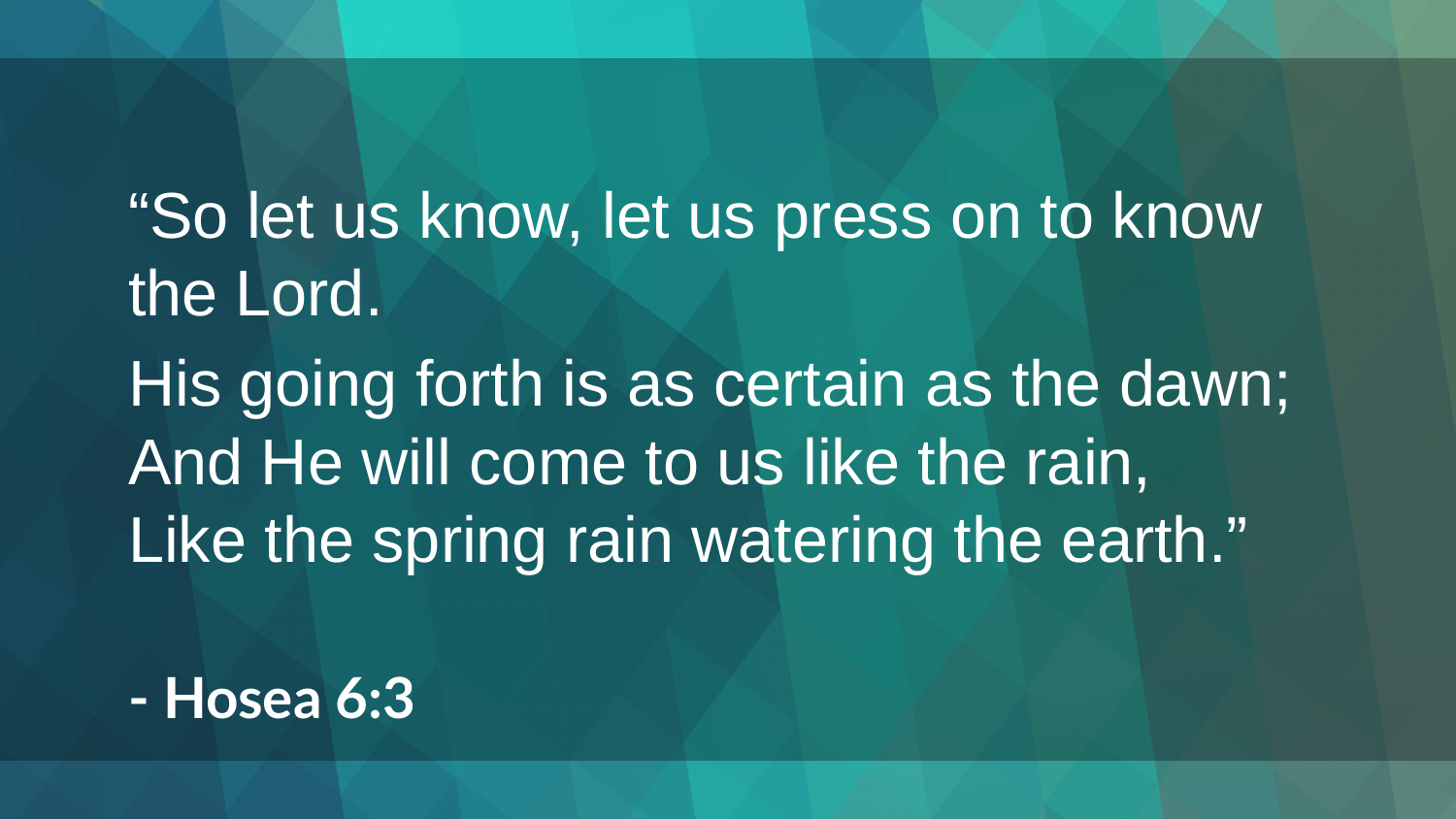

“So let us know, let us press on to know the Lord.
His going forth is as certain as the dawn;
And He will come to us like the rain,
Like the spring rain watering the earth.”
- Hosea 6:3